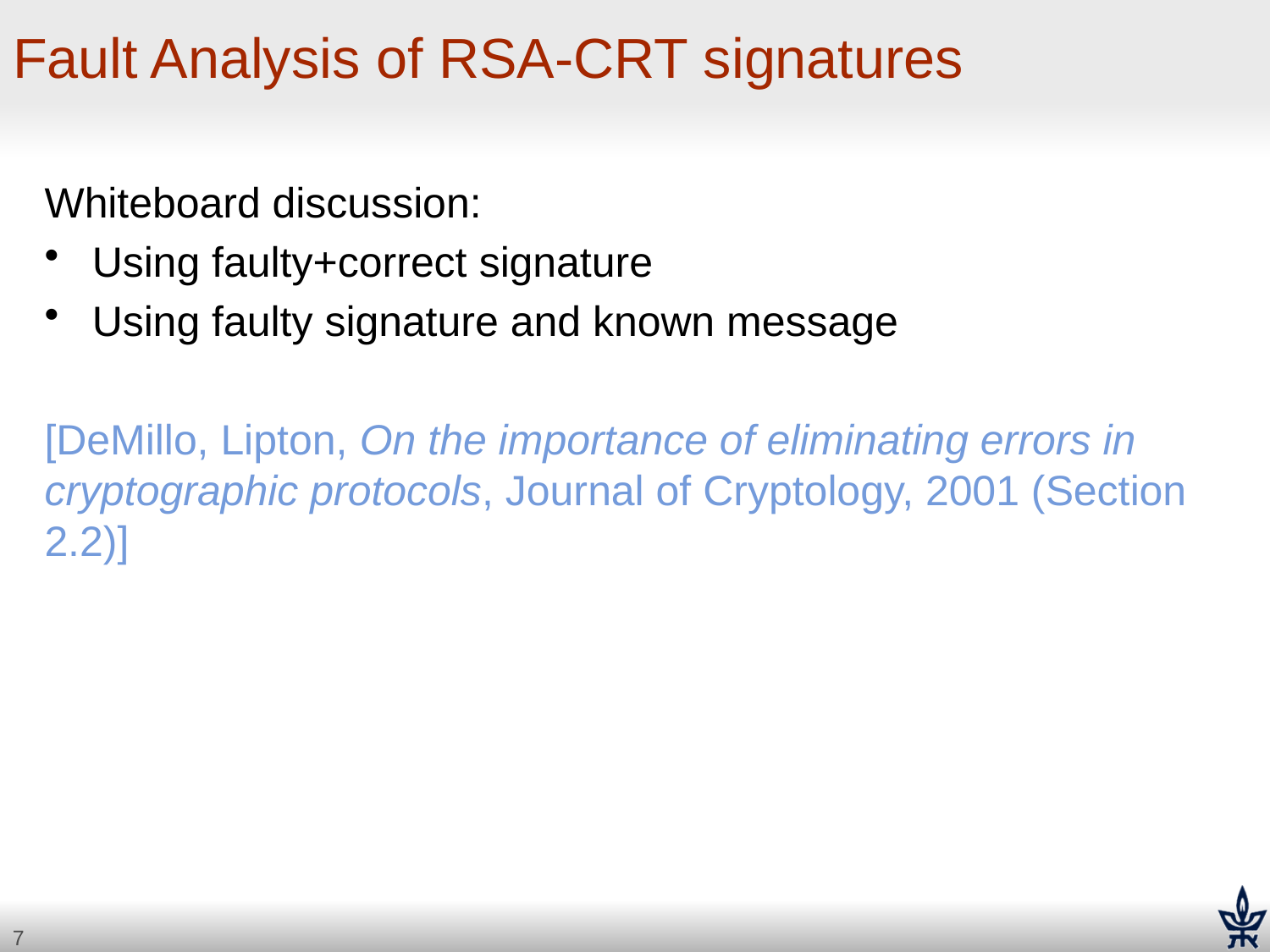

# Fault Analysis of RSA-CRT signatures
Whiteboard discussion:
Using faulty+correct signature
Using faulty signature and known message

[DeMillo, Lipton, On the importance of eliminating errors in cryptographic protocols, Journal of Cryptology, 2001 (Section 2.2)]